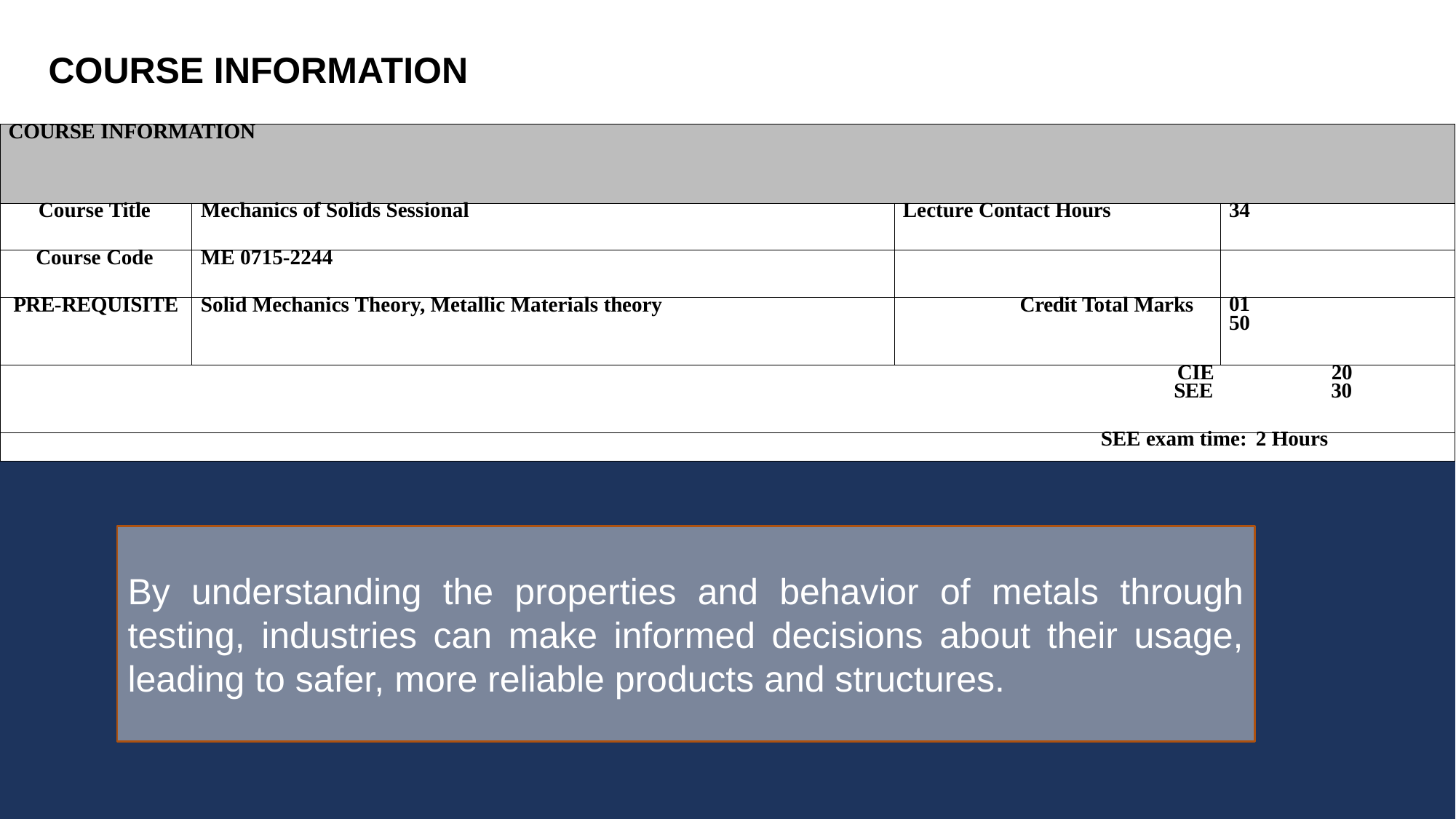

COURSE INFORMATION
| COURSE INFORMATION |  |  |  |
| --- | --- | --- | --- |
| Course Title | Mechanics of Solids Sessional | Lecture Contact Hours | 34 |
| Course Code | ME 0715-2244 |  |  |
| PRE-REQUISITE | Solid Mechanics Theory, Metallic Materials theory | Credit Total Marks | 01 50 |
| CIE 20 SEE 30 |  |  |  |
| SEE exam time: 2 Hours |  |  |  |

By understanding the properties and behavior of metals through testing, industries can make informed decisions about their usage, leading to safer, more reliable products and structures.